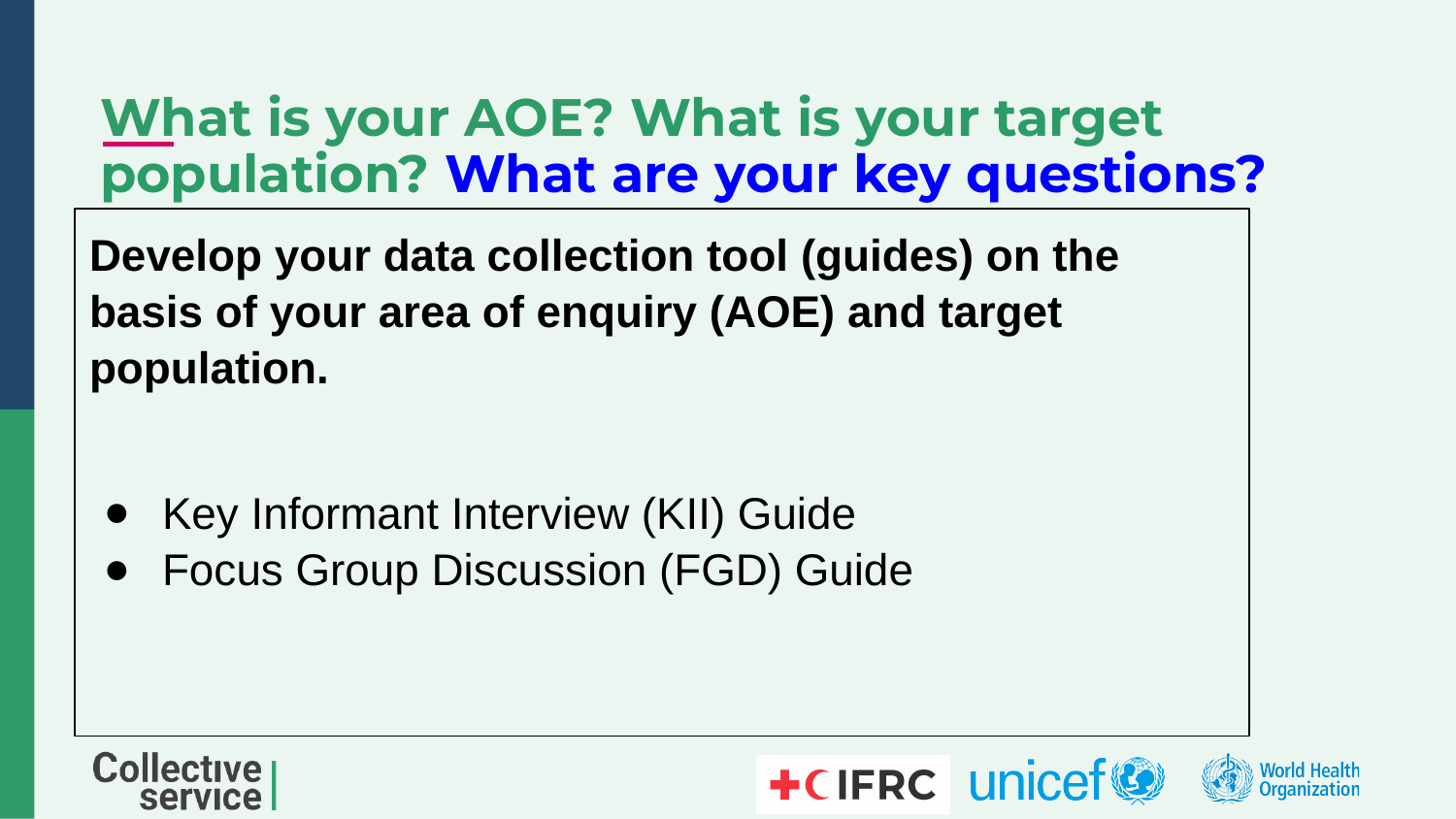

# What is your AOE? What is your target population? What are your key questions?
Develop your data collection tool (guides) on the basis of your area of enquiry (AOE) and target population.

Key Informant Interview (KII) Guide
Focus Group Discussion (FGD) Guide